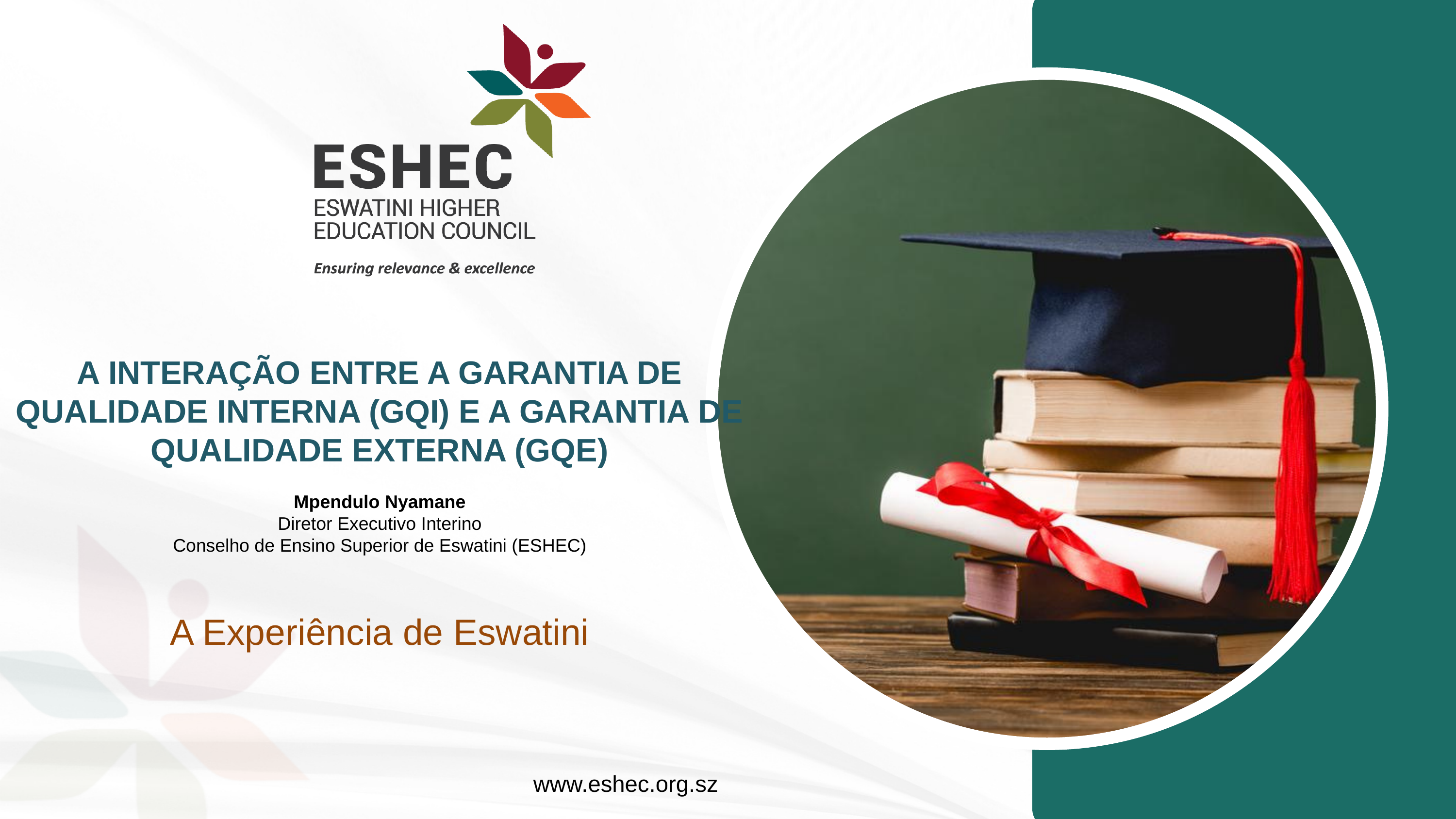

A INTERAÇÃO ENTRE A GARANTIA DE QUALIDADE INTERNA (GQI) E A GARANTIA DE QUALIDADE EXTERNA (GQE)

Mpendulo Nyamane
Diretor Executivo Interino
Conselho de Ensino Superior de Eswatini (ESHEC)

A Experiência de Eswatini

www.eshec.org.sz